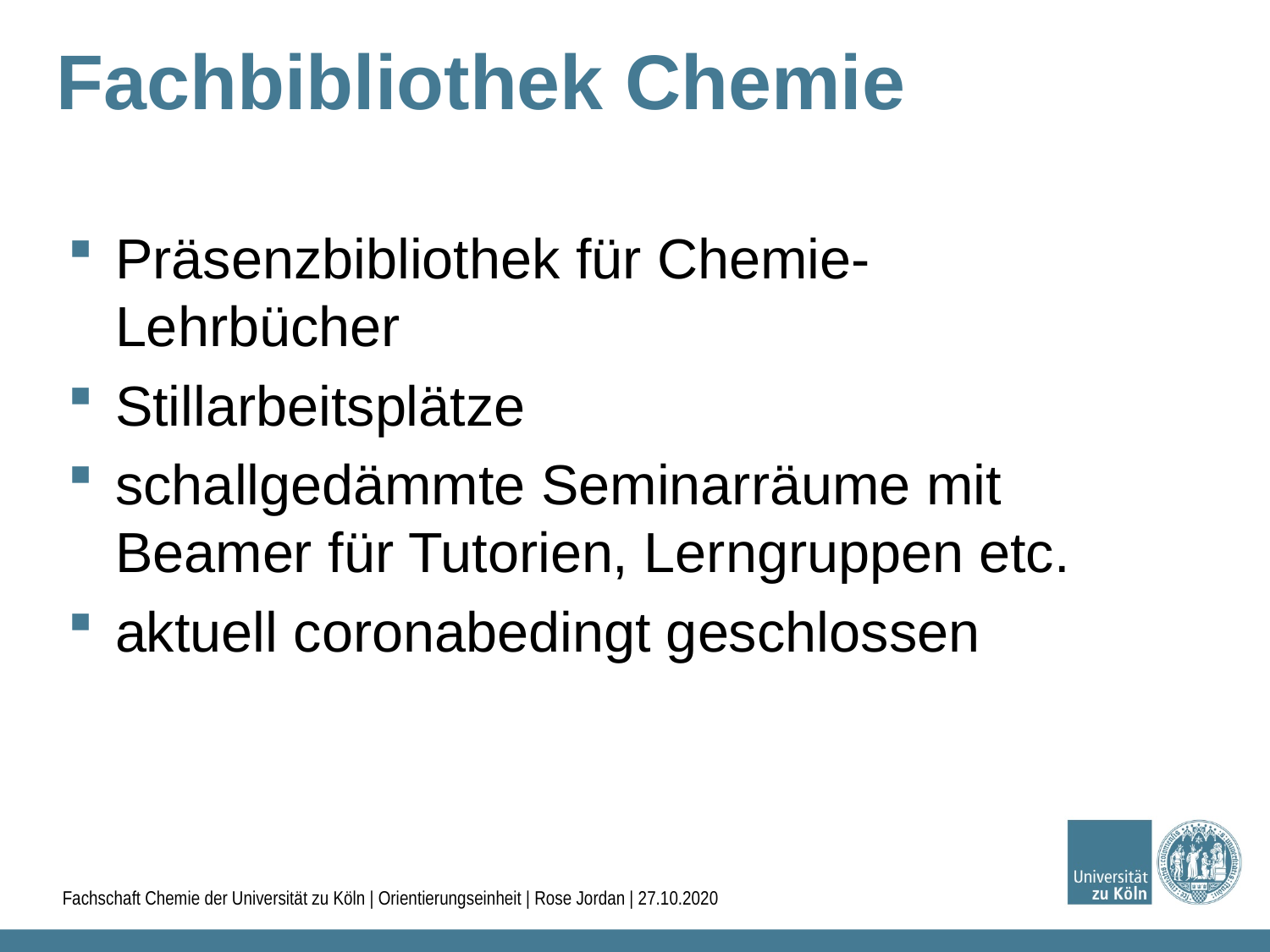

Fachbibliothek Chemie
Präsenzbibliothek für Chemie-Lehrbücher
Stillarbeitsplätze
schallgedämmte Seminarräume mit Beamer für Tutorien, Lerngruppen etc.
aktuell coronabedingt geschlossen